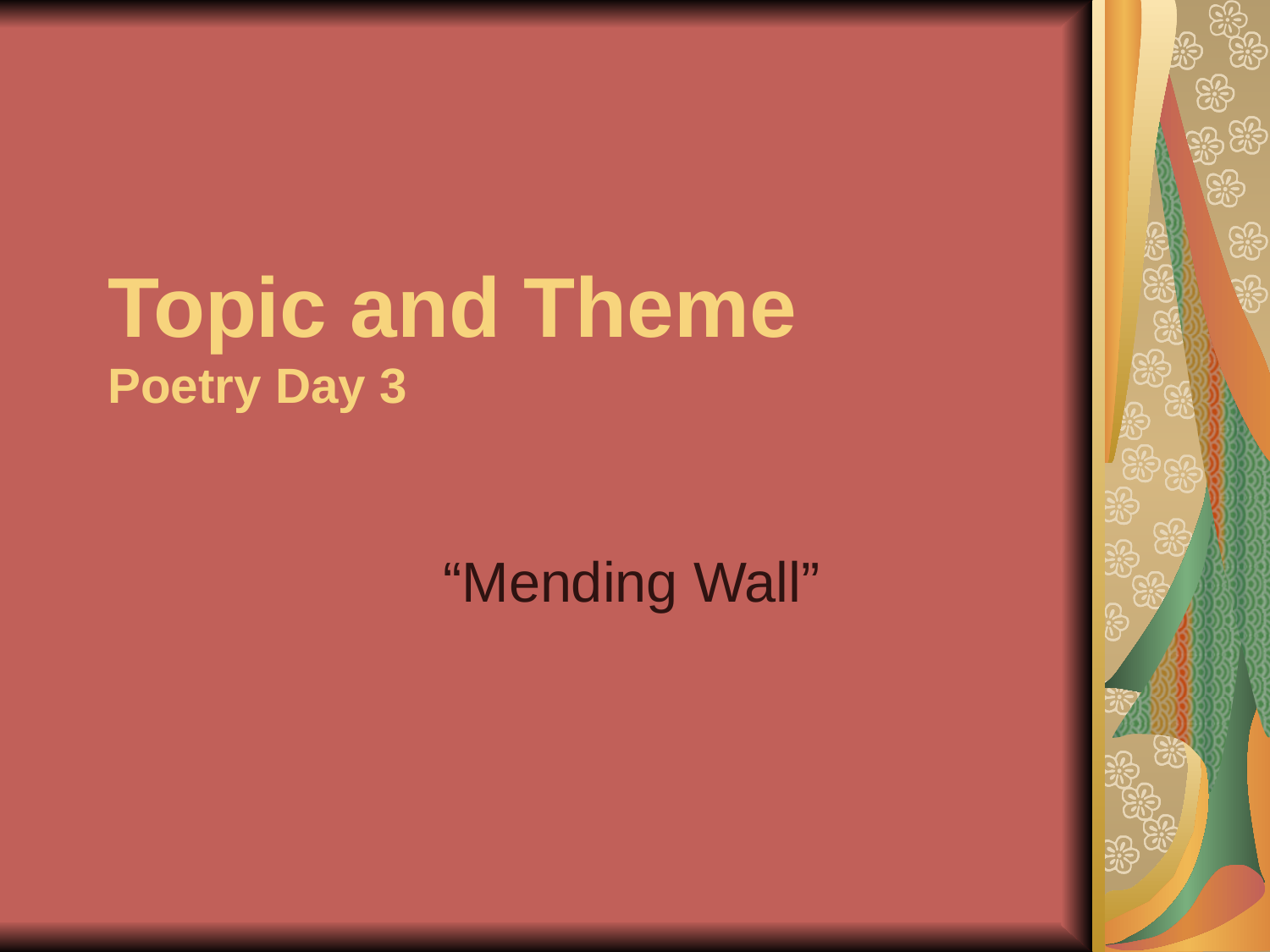

# Topic and Theme Poetry Day 3
“Mending Wall”